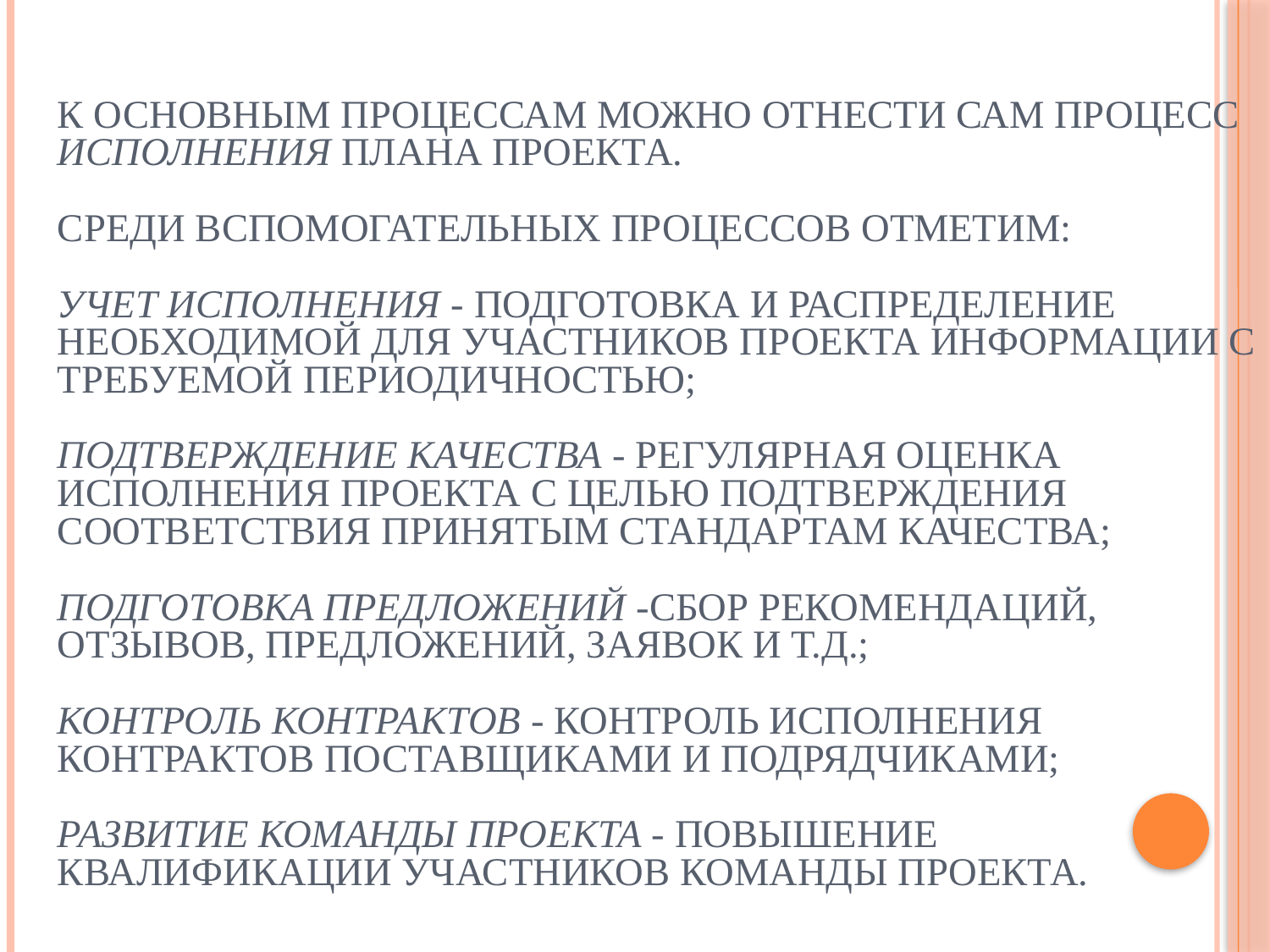

# К основным процессам можно отнести сам процесс исполнения плана проекта. Среди вспомогательных процессов отметим: учет исполнения - подготовка и распределение необходимой для участников проекта информации с требуемой периодичностью; подтверждение качества - регулярная оценка исполнения проекта с целью подтверждения соответствия принятым стандартам качества; подготовка предложений -сбор рекомендаций, отзывов, предложений, заявок и т.д.; контроль контрактов - контроль исполнения контрактов поставщиками и подрядчиками; развитие команды проекта - повышение квалификации участников команды проекта.